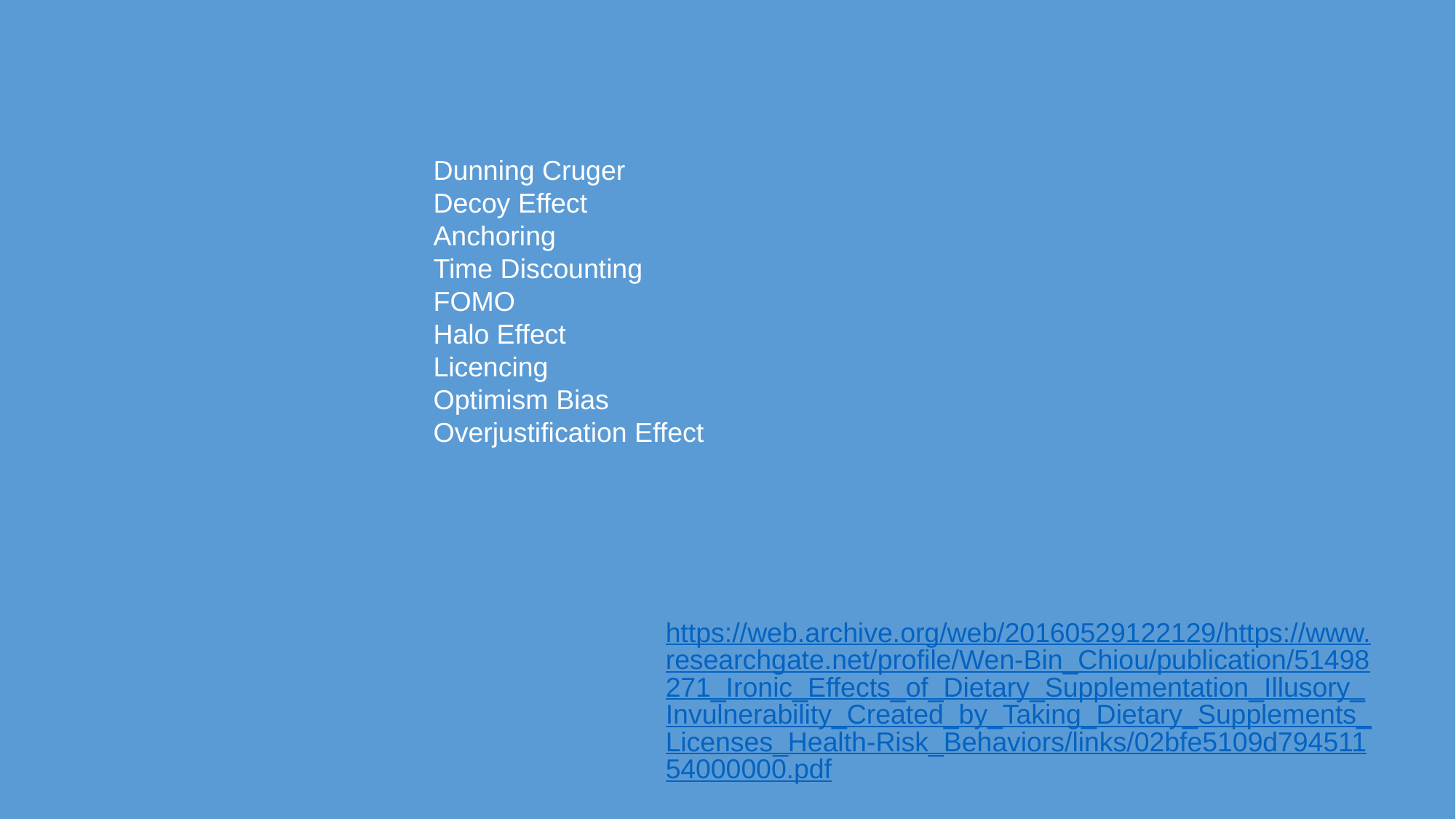

Dunning Cruger
Decoy Effect
Anchoring
Time Discounting
FOMO
Halo Effect
Licencing
Optimism Bias
Overjustification Effect

https://web.archive.org/web/20160529122129/https://www.researchgate.net/profile/Wen-Bin_Chiou/publication/51498271_Ironic_Effects_of_Dietary_Supplementation_Illusory_Invulnerability_Created_by_Taking_Dietary_Supplements_Licenses_Health-Risk_Behaviors/links/02bfe5109d79451154000000.pdf